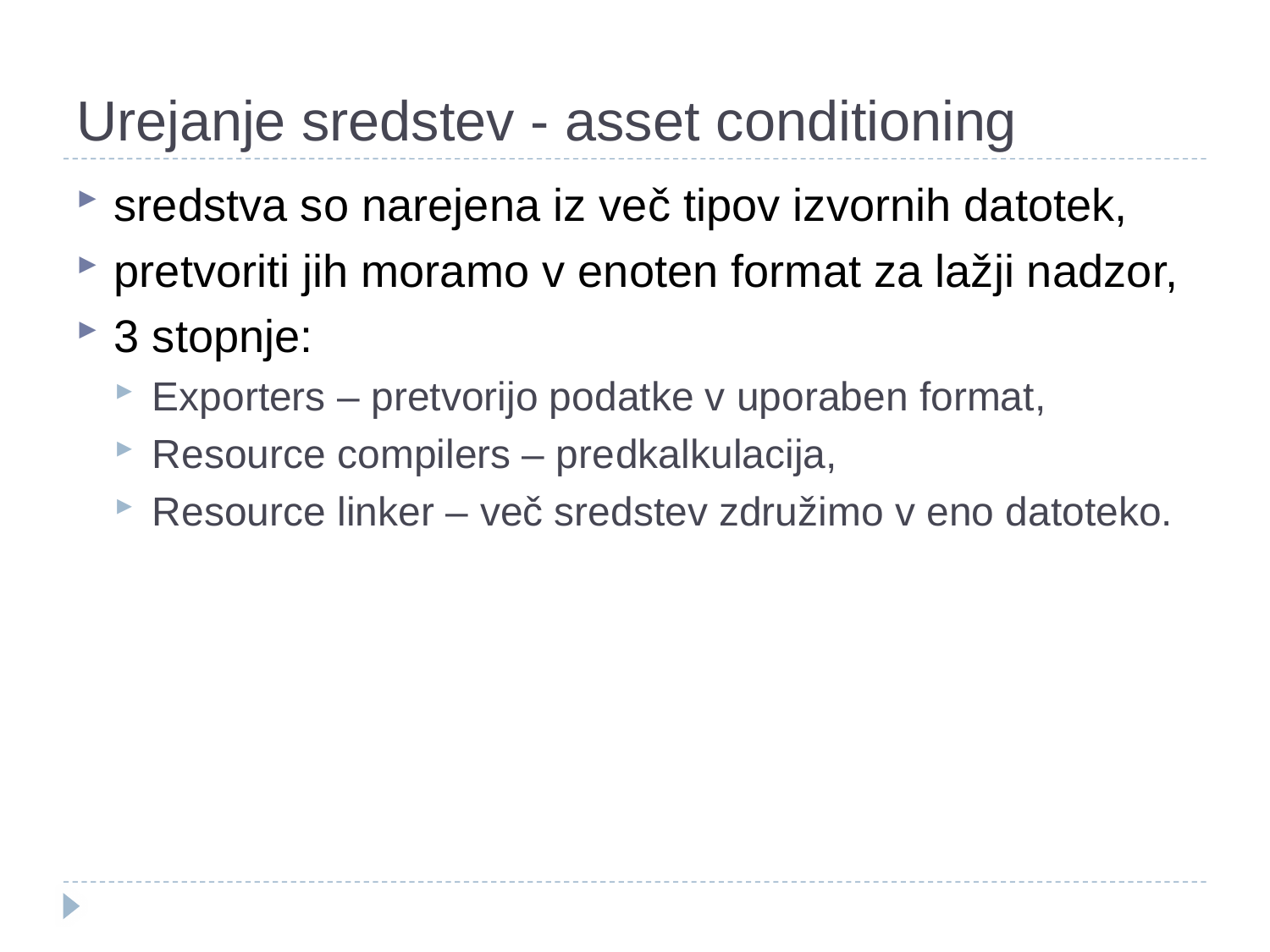

# Urejanje sredstev - asset conditioning
sredstva so narejena iz več tipov izvornih datotek,
pretvoriti jih moramo v enoten format za lažji nadzor,
3 stopnje:
Exporters – pretvorijo podatke v uporaben format,
Resource compilers – predkalkulacija,
Resource linker – več sredstev združimo v eno datoteko.